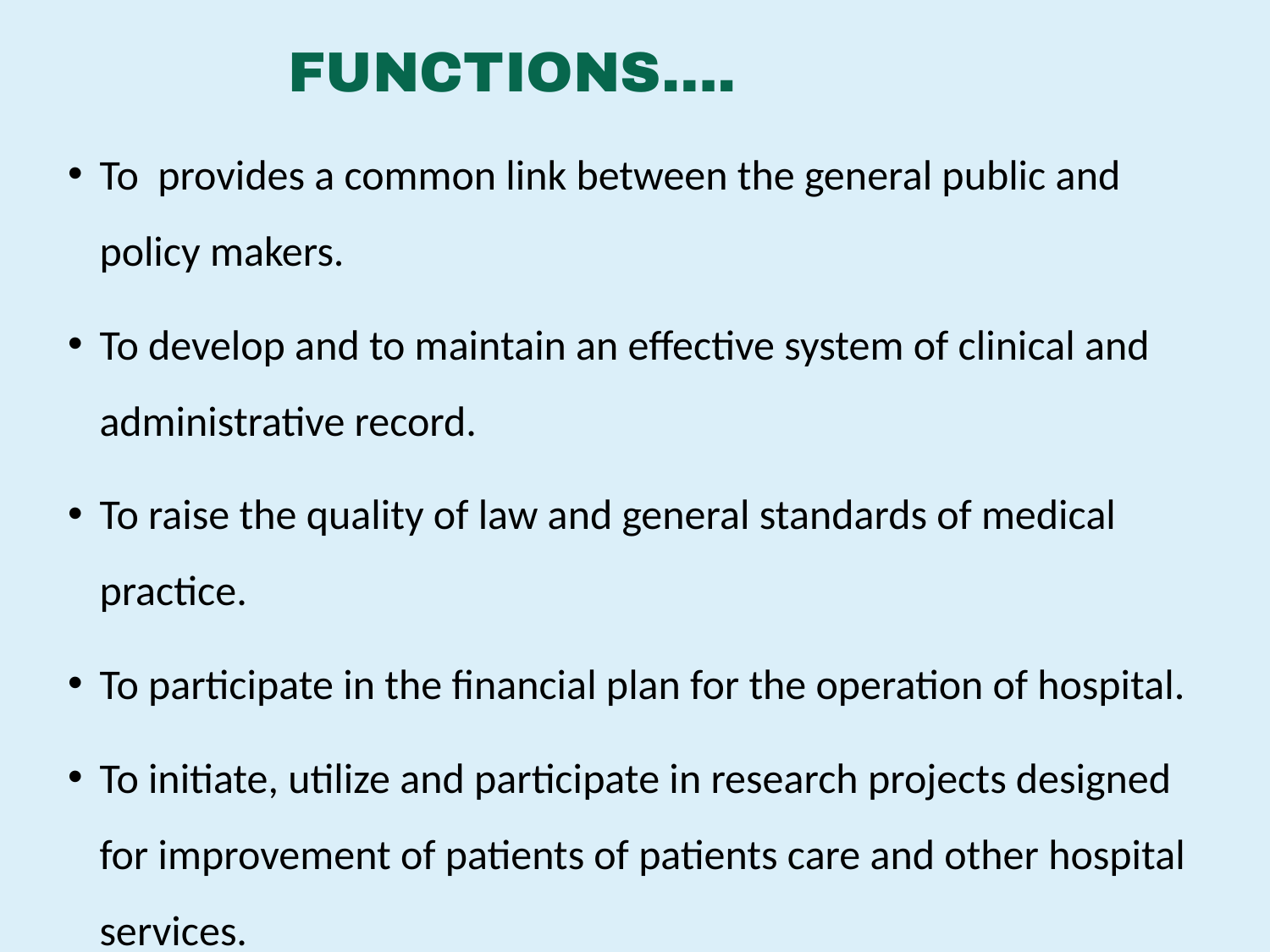

# FUNCTIONS….
To  provides a common link between the general public and policy makers.
To develop and to maintain an effective system of clinical and administrative record.
To raise the quality of law and general standards of medical practice.
To participate in the financial plan for the operation of hospital.
To initiate, utilize and participate in research projects designed for improvement of patients of patients care and other hospital services.